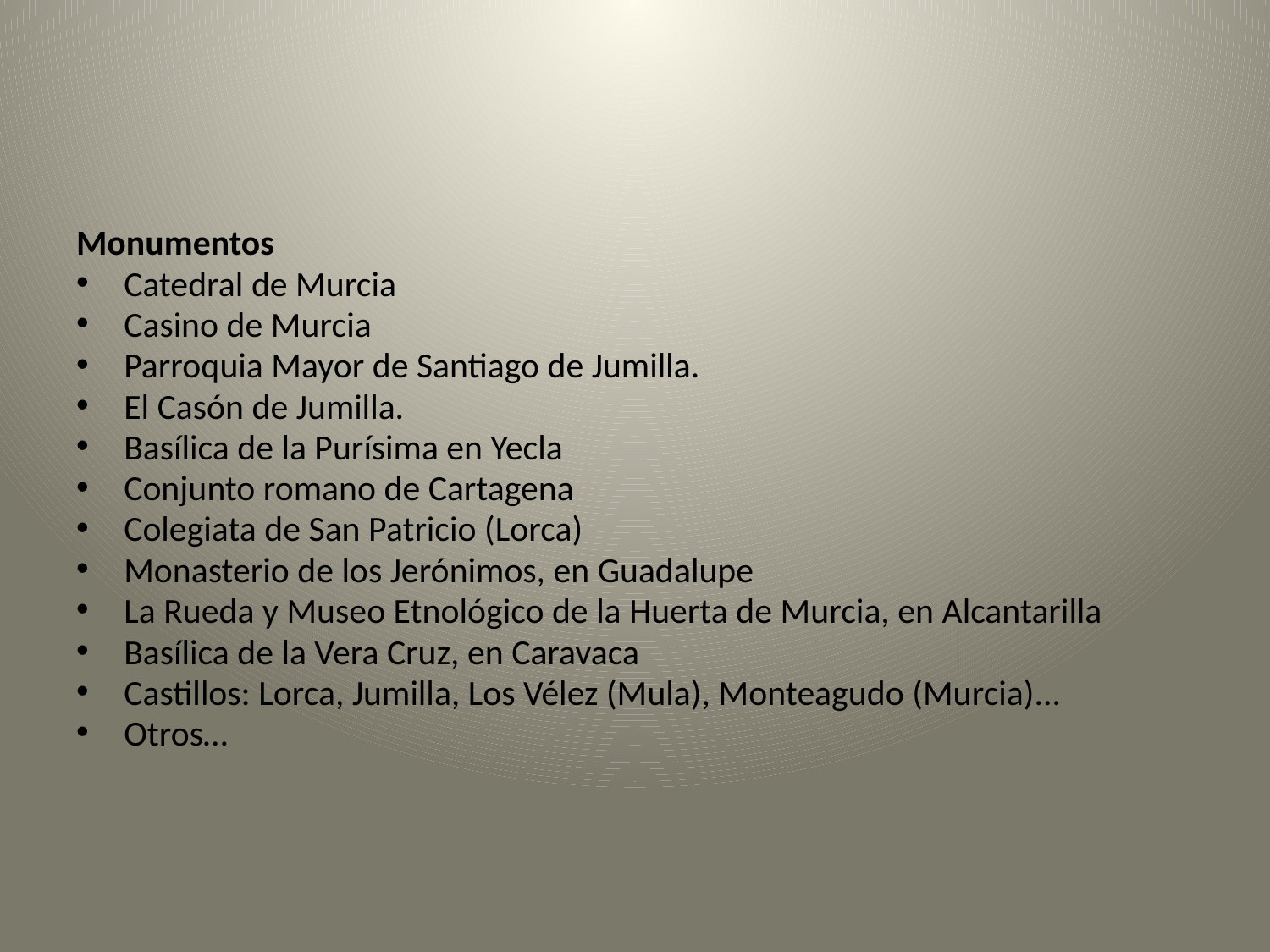

#
Monumentos
Catedral de Murcia
Casino de Murcia
Parroquia Mayor de Santiago de Jumilla.
El Casón de Jumilla.
Basílica de la Purísima en Yecla
Conjunto romano de Cartagena
Colegiata de San Patricio (Lorca)
Monasterio de los Jerónimos, en Guadalupe
La Rueda y Museo Etnológico de la Huerta de Murcia, en Alcantarilla
Basílica de la Vera Cruz, en Caravaca
Castillos: Lorca, Jumilla, Los Vélez (Mula), Monteagudo (Murcia)...
Otros…